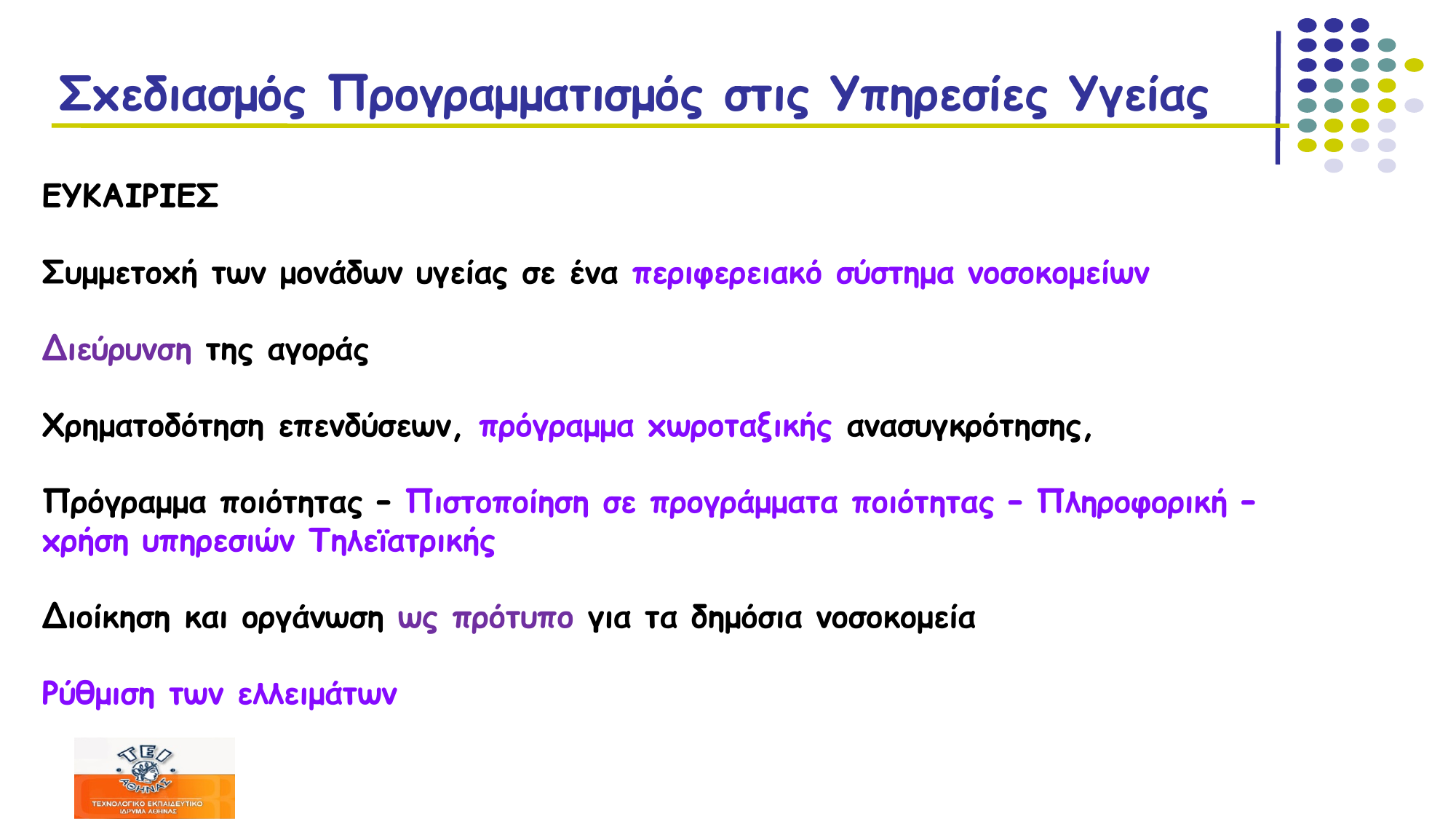

# Σχεδιασμός Προγραμματισμός στις Υπηρεσίες Υγείας
ΕΥΚΑΙΡΙΕΣ

Συμμετοχή των μονάδων υγείας σε ένα περιφερειακό σύστημα νοσοκομείων

Διεύρυνση της αγοράς

Χρηματοδότηση επενδύσεων, πρόγραμμα χωροταξικής ανασυγκρότησης,

Πρόγραμμα ποιότητας – Πιστοποίηση σε προγράμματα ποιότητας – Πληροφορική – χρήση υπηρεσιών Τηλεϊατρικής

Διοίκηση και οργάνωση ως πρότυπο για τα δημόσια νοσοκομεία

Ρύθμιση των ελλειμάτων